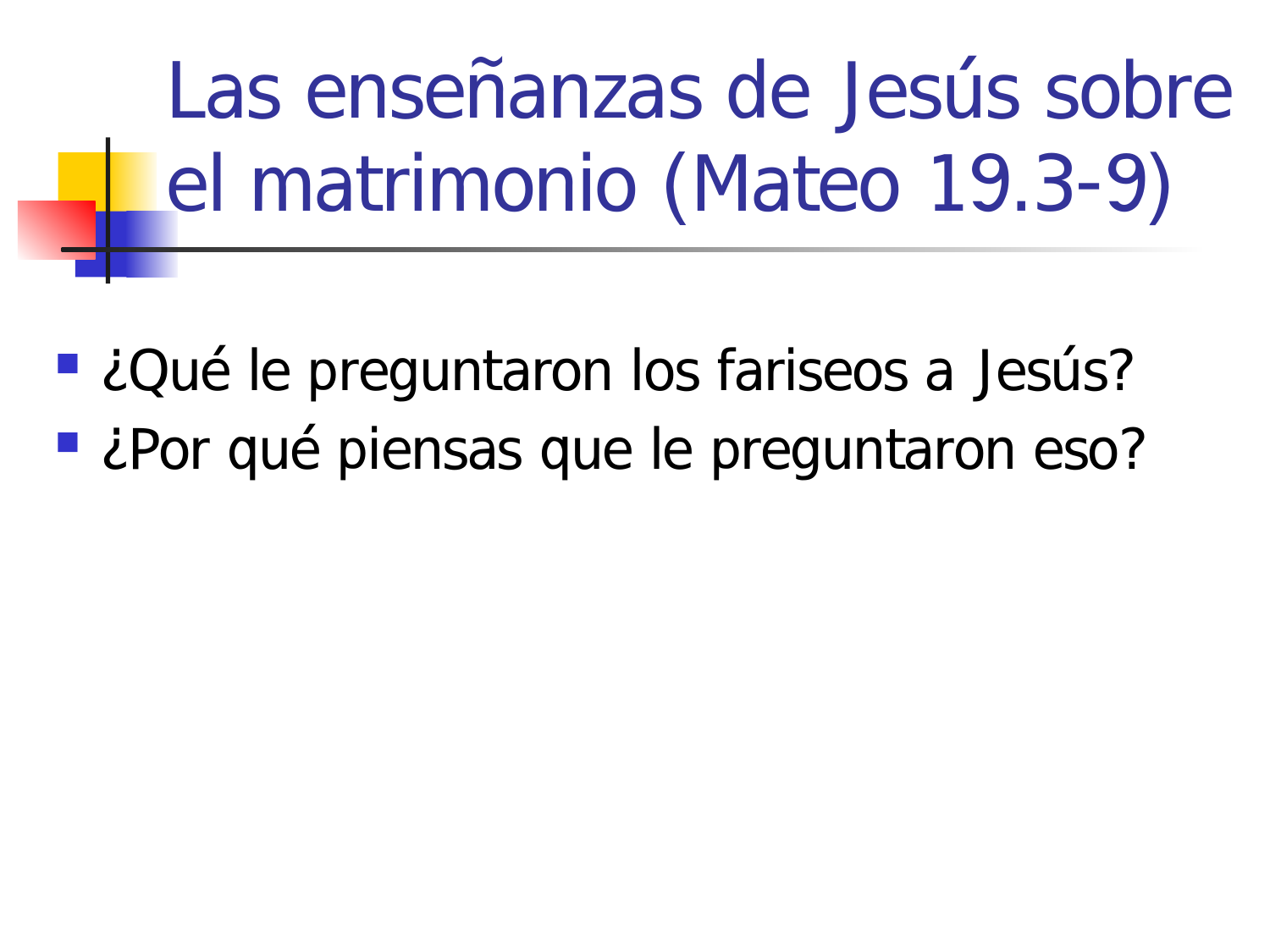

# Las enseñanzas de Jesús sobre el matrimonio (Mateo 19.3-9)
¿Qué le preguntaron los fariseos a Jesús?
¿Por qué piensas que le preguntaron eso?